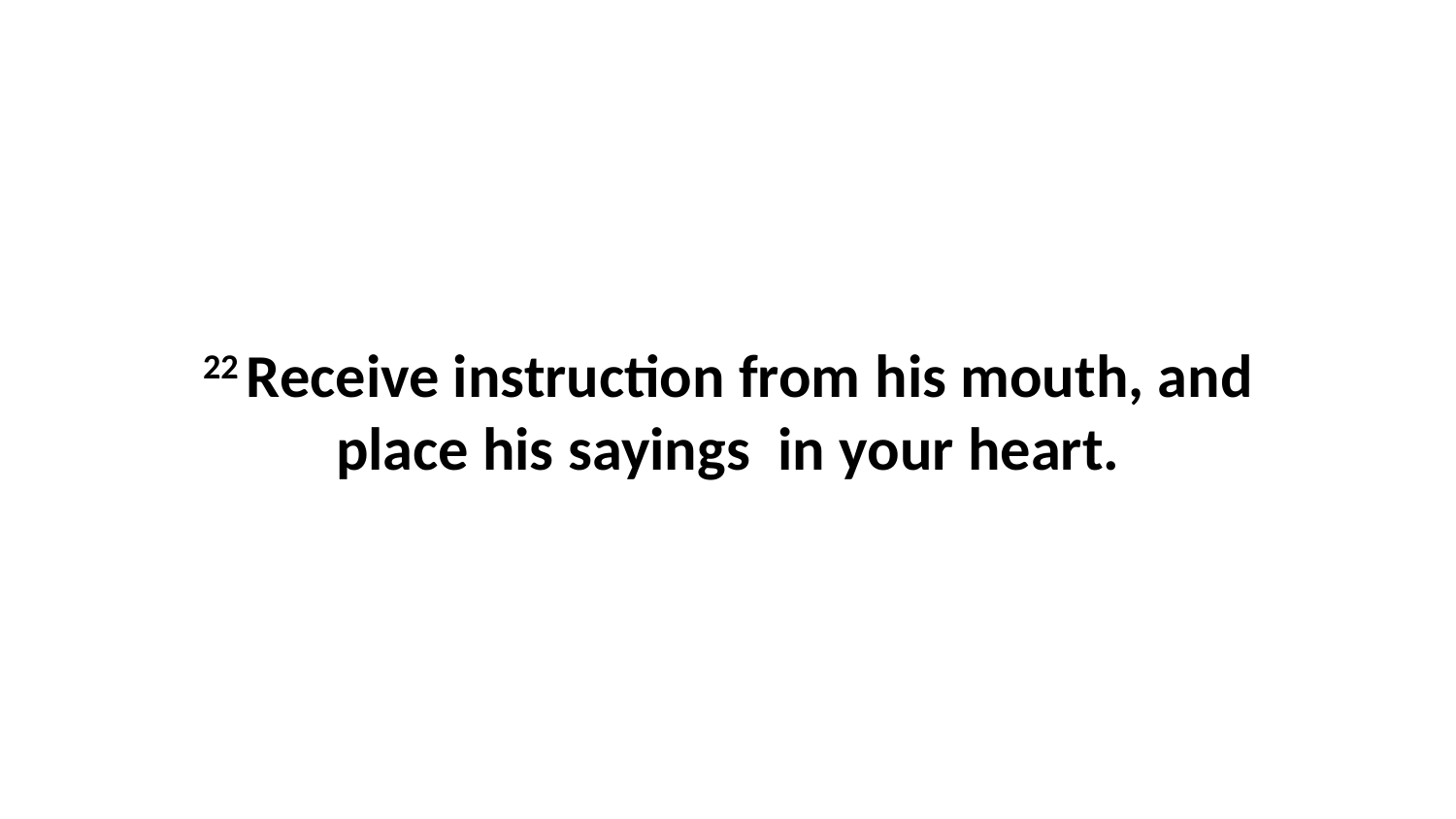

22 Receive instruction from his mouth, and place his sayings  in your heart.